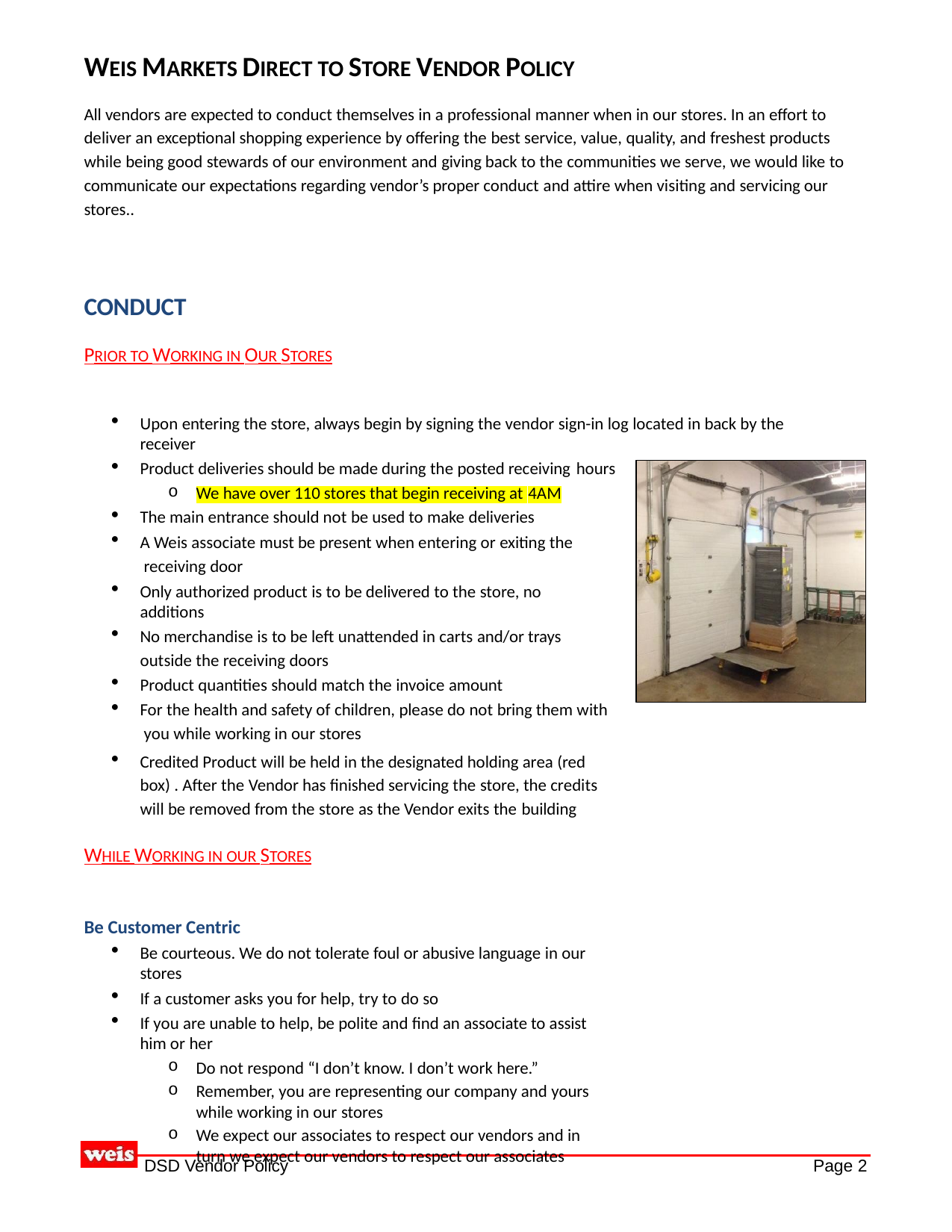

WEIS MARKETS DIRECT TO STORE VENDOR POLICY
All vendors are expected to conduct themselves in a professional manner when in our stores. In an effort to  deliver an exceptional shopping experience by offering the best service, value, quality, and freshest products  while being good stewards of our environment and giving back to the communities we serve, we would like to  communicate our expectations regarding vendor’s proper conduct and attire when visiting and servicing our  stores..

CONDUCT
PRIOR TO WORKING IN OUR STORES

Upon entering the store, always begin by signing the vendor sign-in log located in back by the  receiver
Product deliveries should be made during the posted receiving hours
We have over 110 stores that begin receiving at 4AM
The main entrance should not be used to make deliveries
A Weis associate must be present when entering or exiting the  receiving door
Only authorized product is to be delivered to the store, no additions
No merchandise is to be left unattended in carts and/or trays  outside the receiving doors
Product quantities should match the invoice amount
For the health and safety of children, please do not bring them with  you while working in our stores
Credited Product will be held in the designated holding area (red  box) . After the Vendor has finished servicing the store, the credits  will be removed from the store as the Vendor exits the building

WHILE WORKING IN OUR STORES

Be Customer Centric
Be courteous. We do not tolerate foul or abusive language in our stores
If a customer asks you for help, try to do so
If you are unable to help, be polite and find an associate to assist him or her
Do not respond “I don’t know. I don’t work here.”
Remember, you are representing our company and yours while working in our stores
We expect our associates to respect our vendors and in turn we expect our vendors to respect our associates

DSD Vendor Policy
Page 2